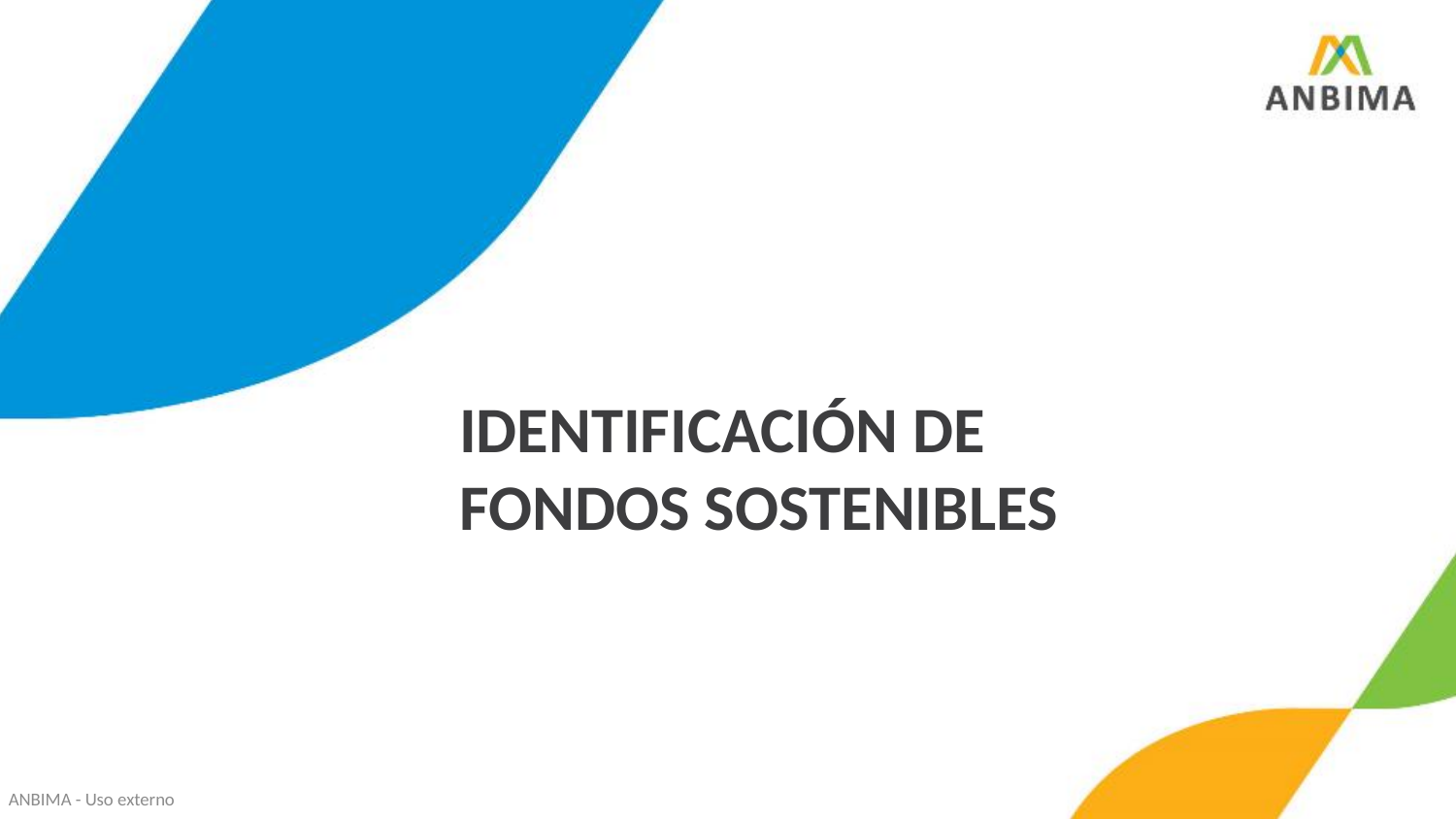

# IDENTIFICACIÓN DE FONDOS SOSTENIBLES
ANBIMA - Uso externo